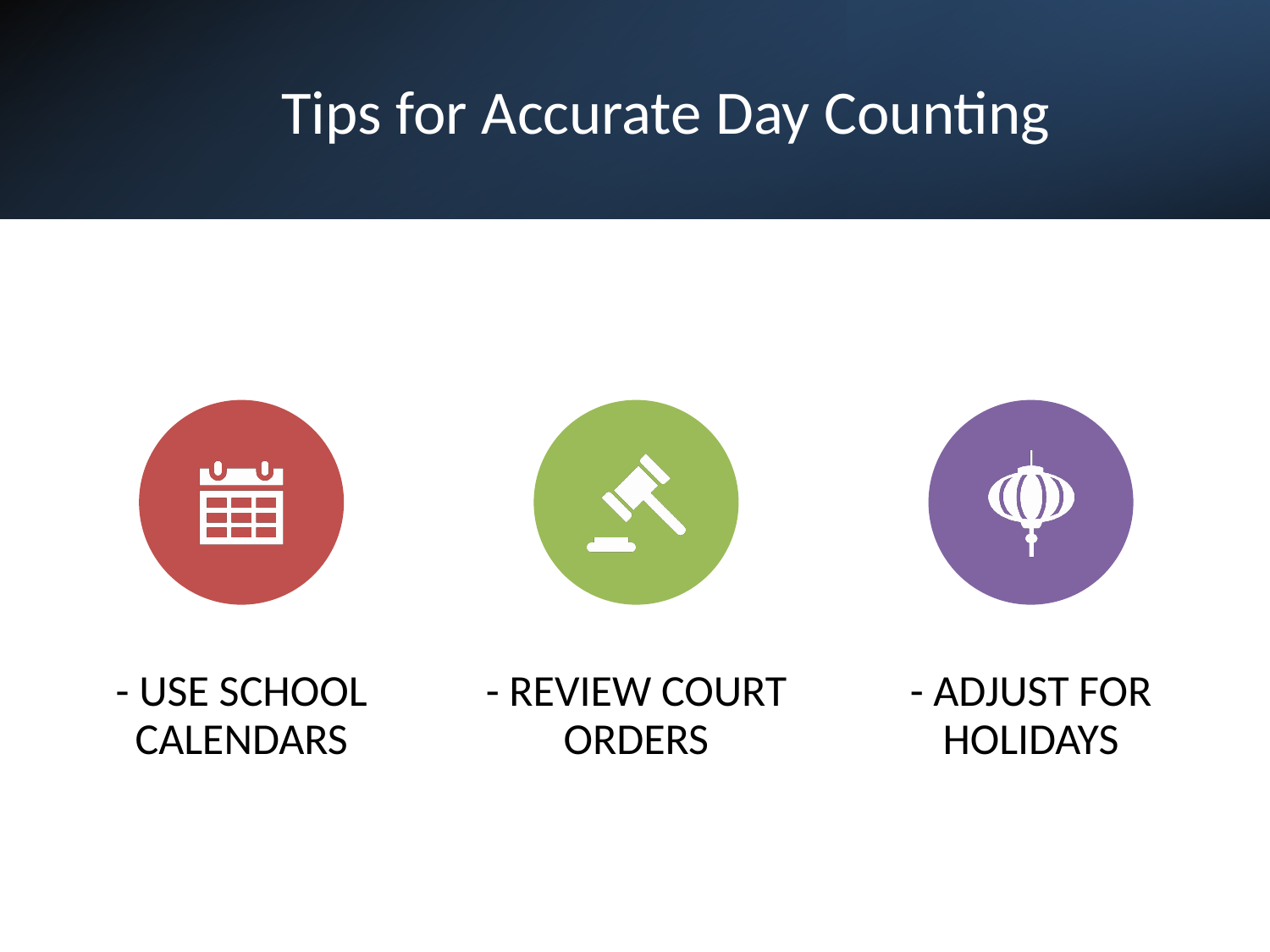

# Tips for Accurate Day Counting
- Use school calendars
- Review court orders
- Adjust for holidays